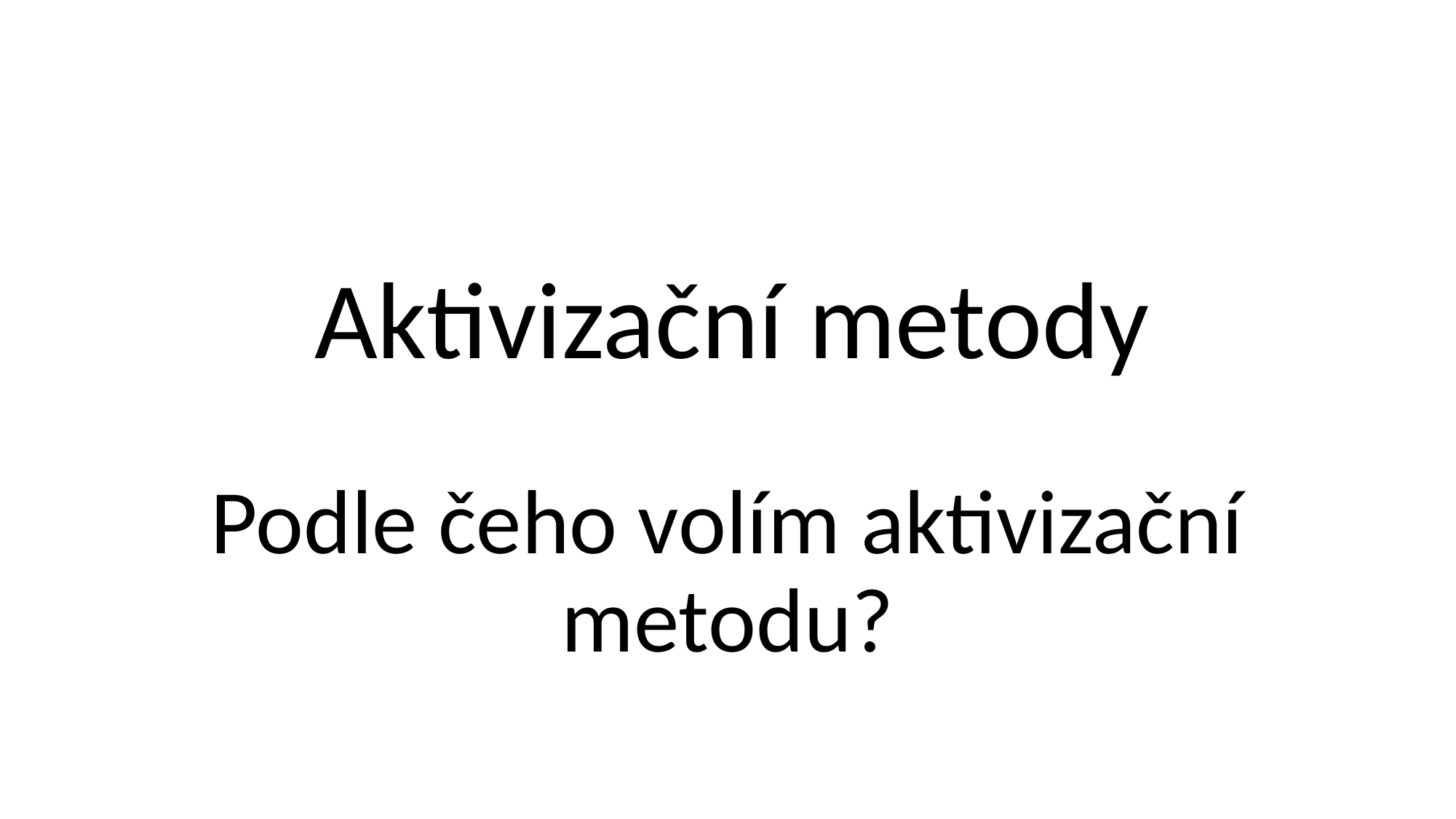

Aktivizační metody
Podle čeho volím aktivizační metodu?